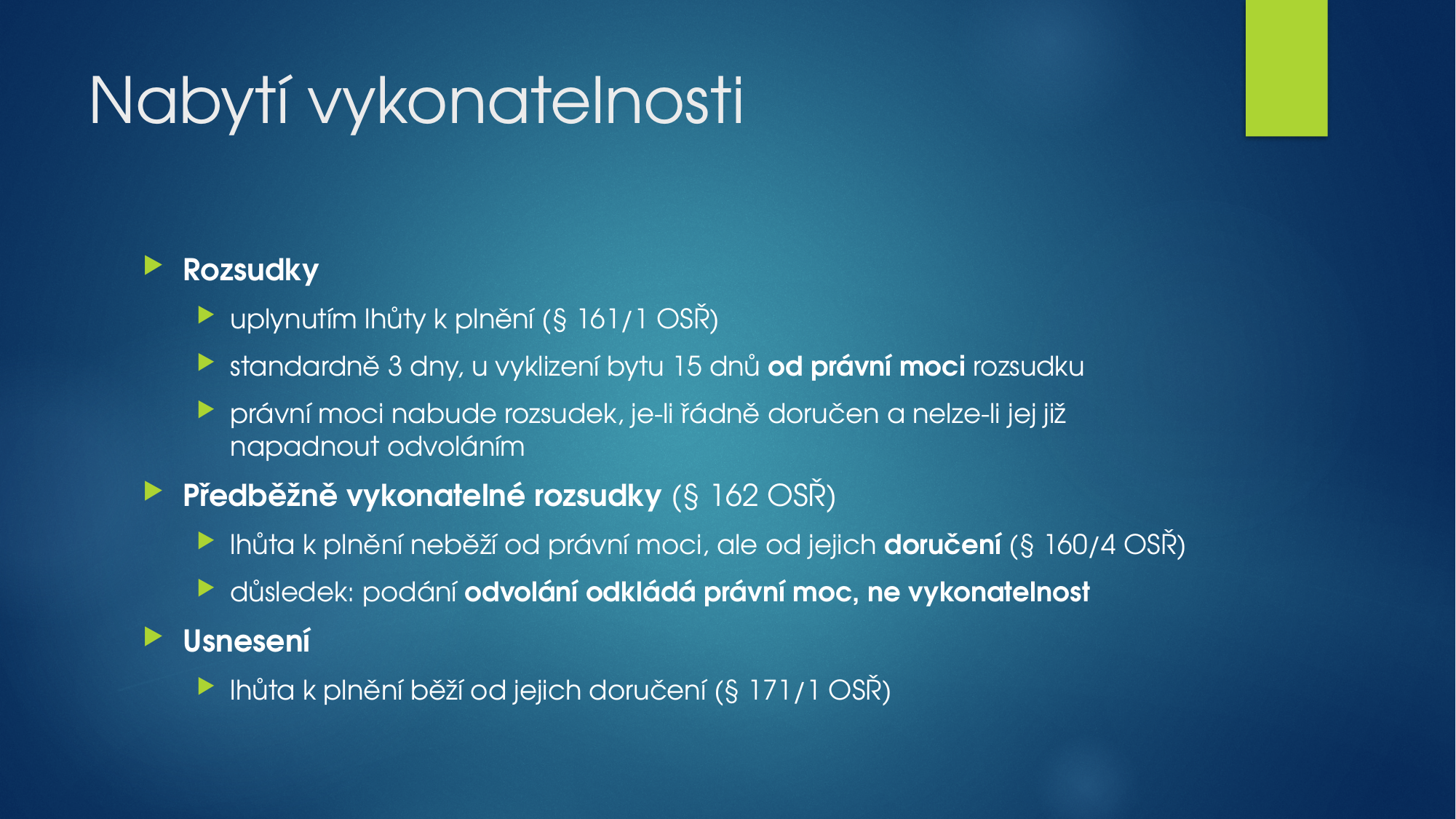

# Nabytí vykonatelnosti
Rozsudky
uplynutím lhůty k plnění (§ 161/1 OSŘ)
standardně 3 dny, u vyklizení bytu 15 dnů od právní moci rozsudku
právní moci nabude rozsudek, je-li řádně doručen a nelze-li jej již napadnout odvoláním
Předběžně vykonatelné rozsudky (§ 162 OSŘ)
lhůta k plnění neběží od právní moci, ale od jejich doručení (§ 160/4 OSŘ)
důsledek: podání odvolání odkládá právní moc, ne vykonatelnost
Usnesení
lhůta k plnění běží od jejich doručení (§ 171/1 OSŘ)